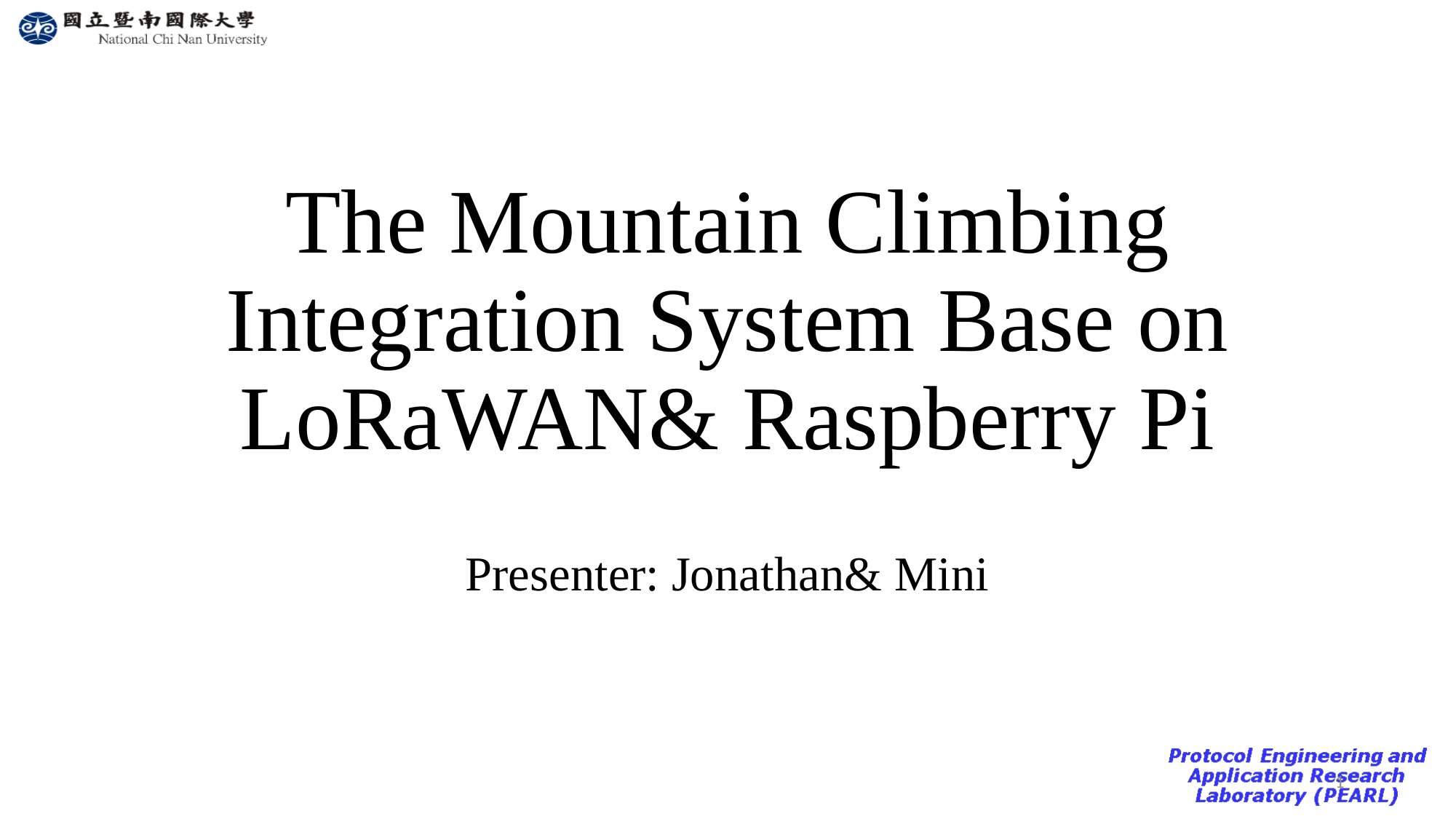

# The Mountain Climbing Integration System Base on LoRaWAN& Raspberry Pi
Presenter: Jonathan& Mini
1